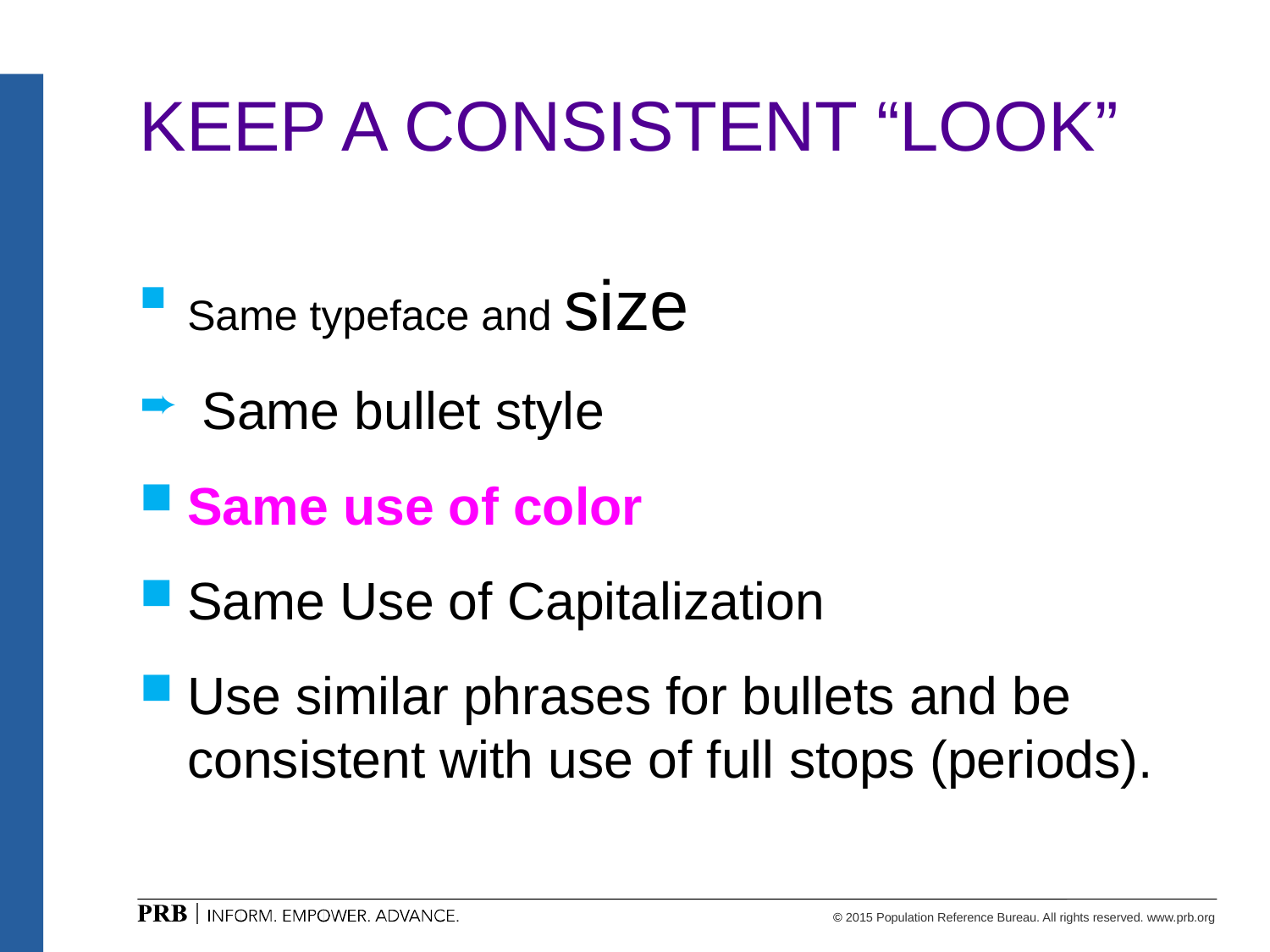

# KEEP A CONSISTENT “LOOK”
Same typeface and size
 Same bullet style
Same use of color
Same Use of Capitalization
Use similar phrases for bullets and be consistent with use of full stops (periods).